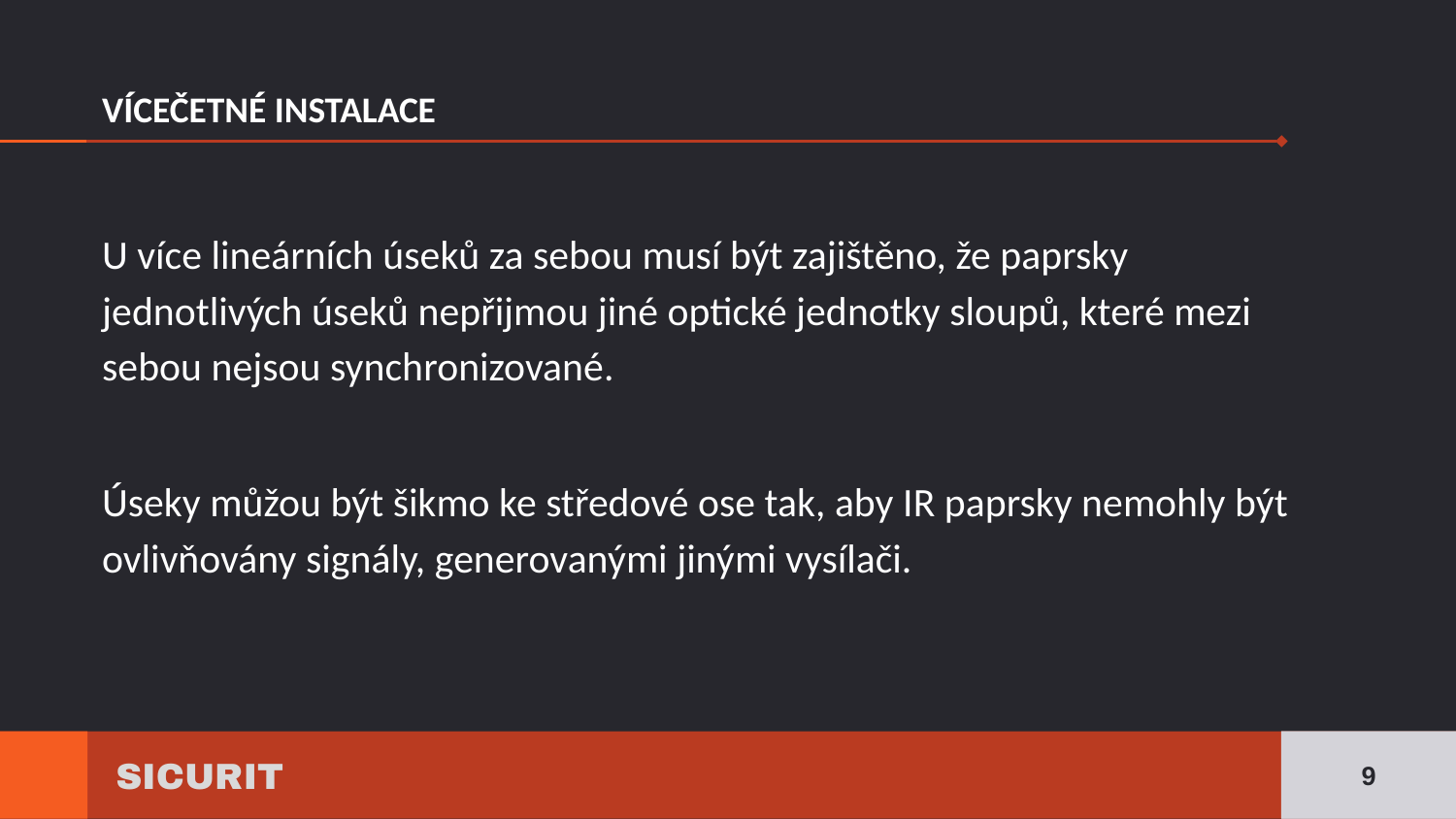

# VÍCEČETNÉ INSTALACE
U více lineárních úseků za sebou musí být zajištěno, že paprsky jednotlivých úseků nepřijmou jiné optické jednotky sloupů, které mezi sebou nejsou synchronizované.

Úseky můžou být šikmo ke středové ose tak, aby IR paprsky nemohly být ovlivňovány signály, generovanými jinými vysílači.
9